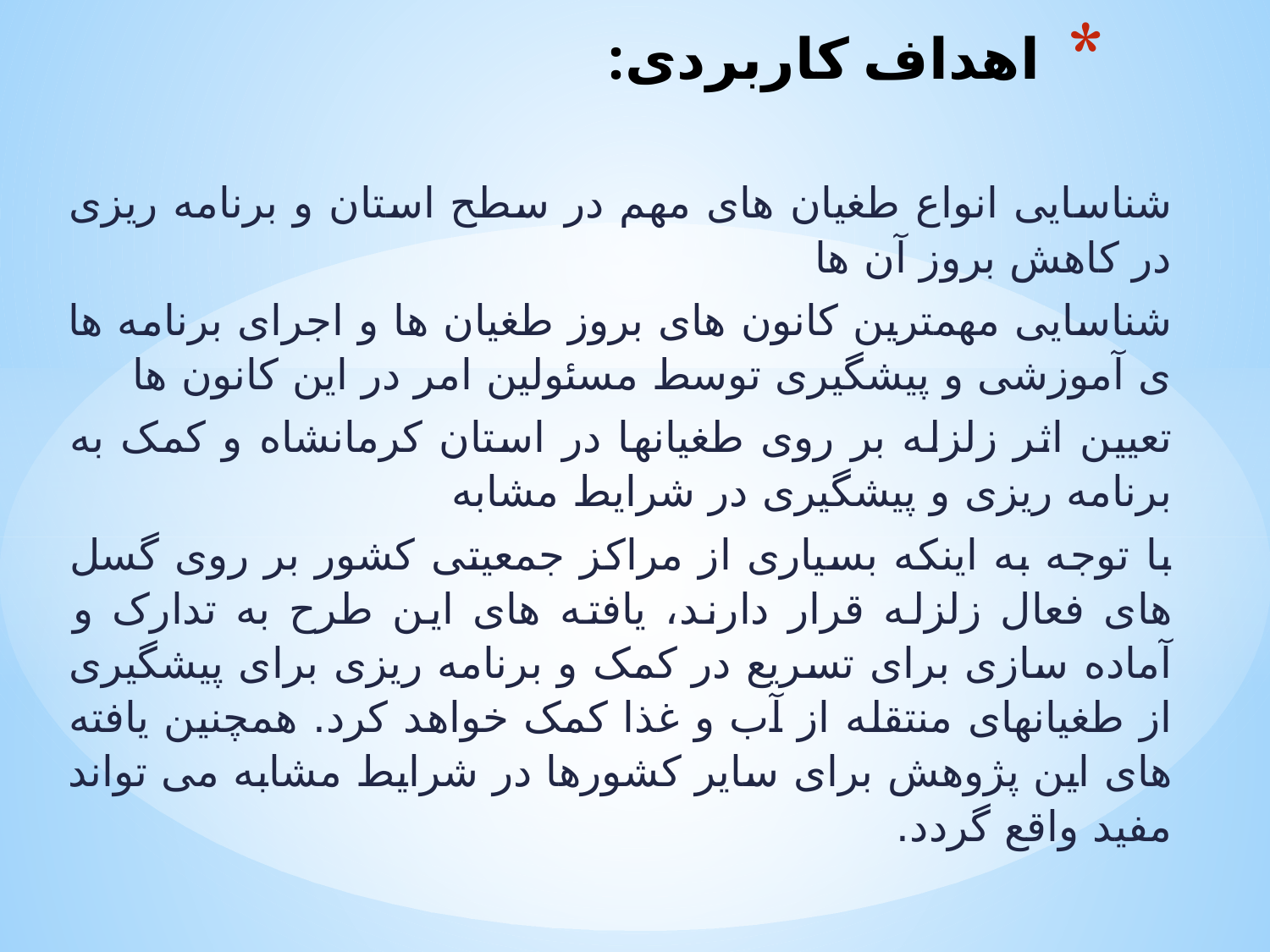

# اهداف کاربردی:
شناسایی انواع طغیان های مهم در سطح استان و برنامه ریزی در کاهش بروز آن ها
شناسایی مهمترین کانون های بروز طغیان ها و اجرای برنامه ها ی آموزشی و پیشگیری توسط مسئولین امر در این کانون ها
تعیین اثر زلزله بر روی طغیانها در استان کرمانشاه و کمک به برنامه ریزی و پیشگیری در شرایط مشابه
با توجه به اینکه بسیاری از مراکز جمعیتی کشور بر روی گسل های فعال زلزله قرار دارند، یافته های این طرح به تدارک و آماده سازی برای تسریع در کمک و برنامه ریزی برای پیشگیری از طغیانهای منتقله از آب و غذا کمک خواهد کرد. همچنین یافته های این پژوهش برای سایر کشورها در شرایط مشابه می تواند مفید واقع گردد.